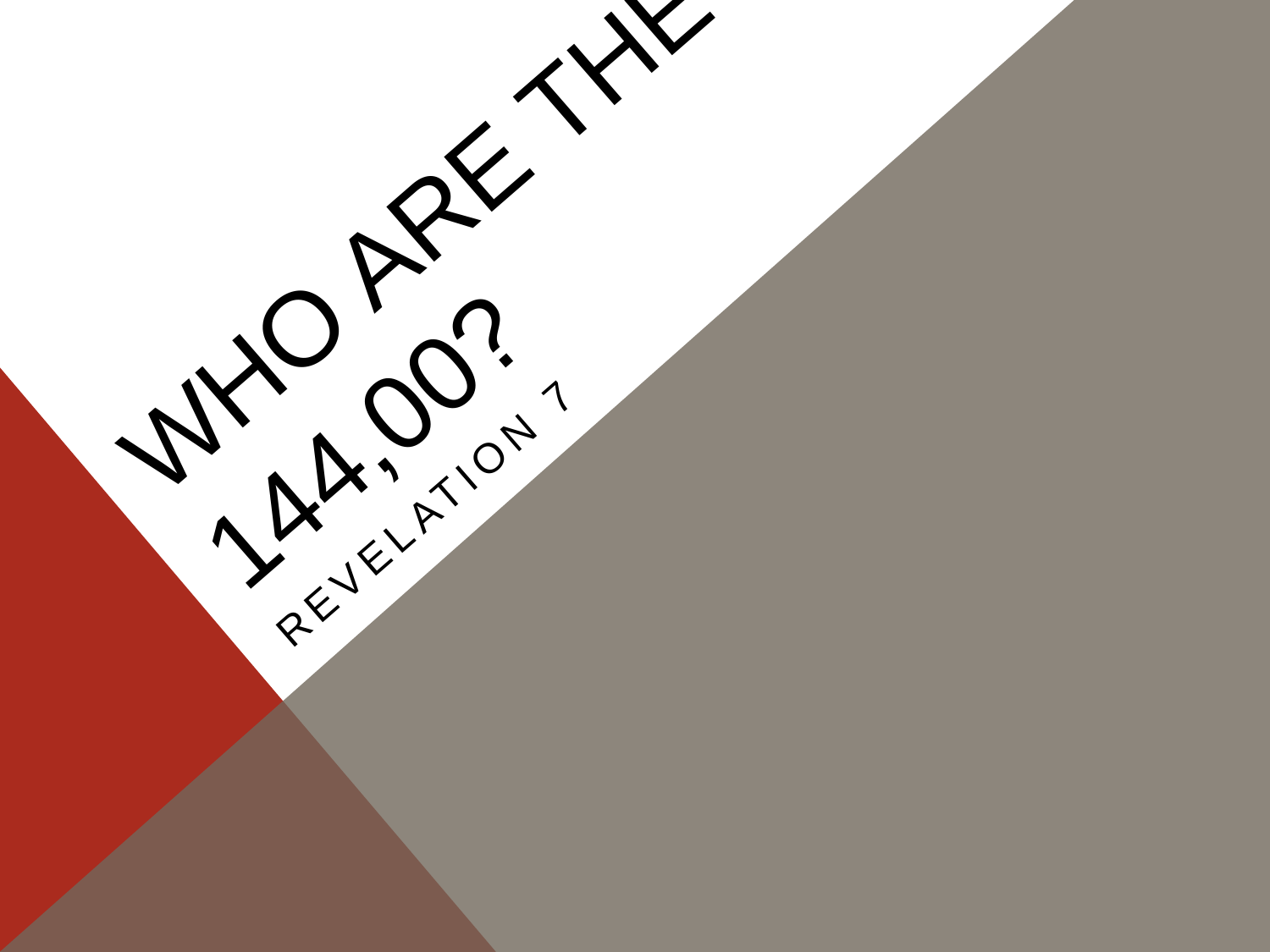

# Who are the 144,00?
Revelation 7